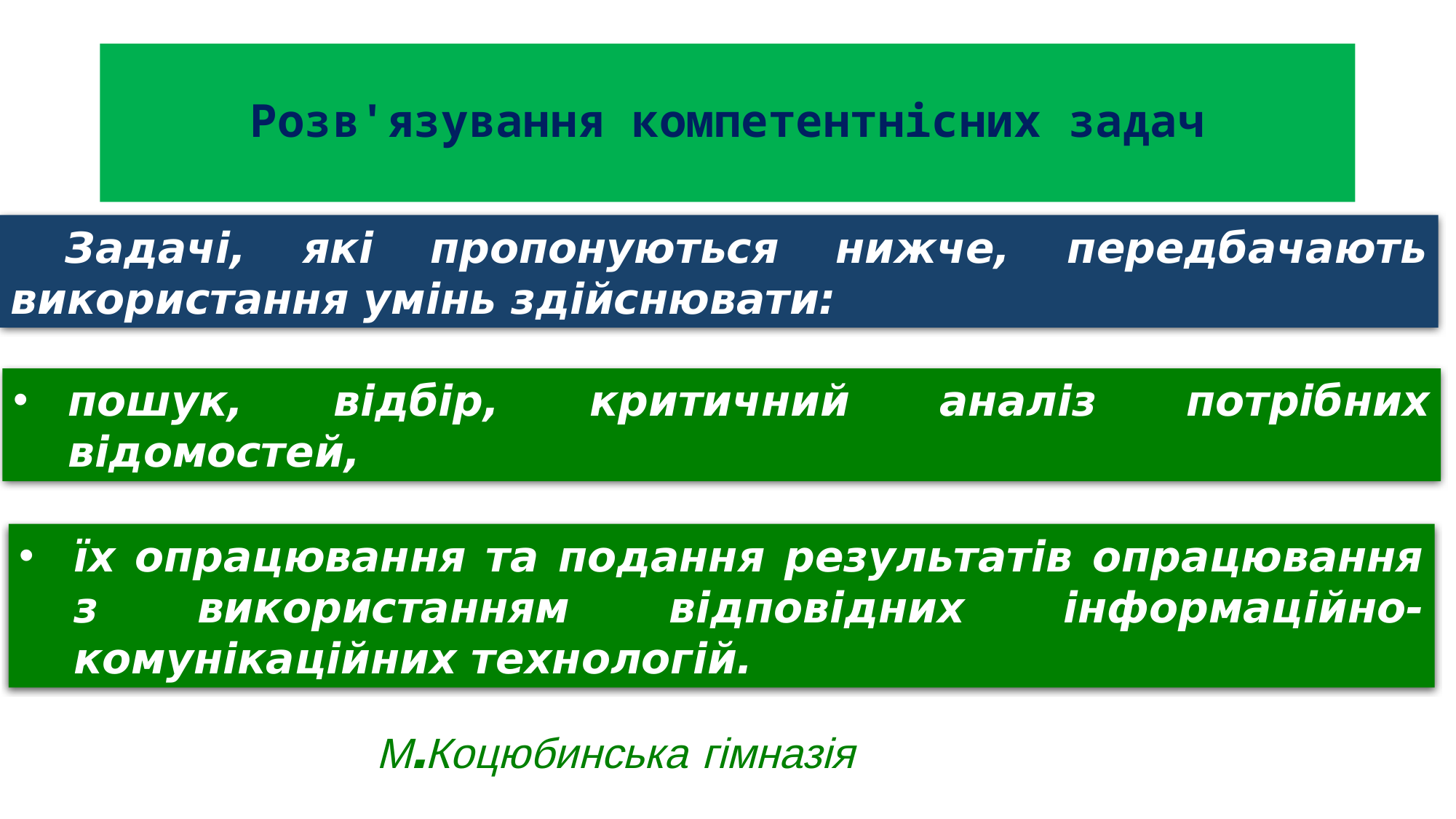

# Розв'язування компетентнісних задач
Задачі, які пропонуються нижче, передбачають використання умінь здійснювати:
пошук, відбір, критичний аналіз потрібних відомостей,
їх опрацювання та подання результатів опрацювання з використанням відповідних інформаційно-комунікаційних технологій.
М.Коцюбинська гімназія